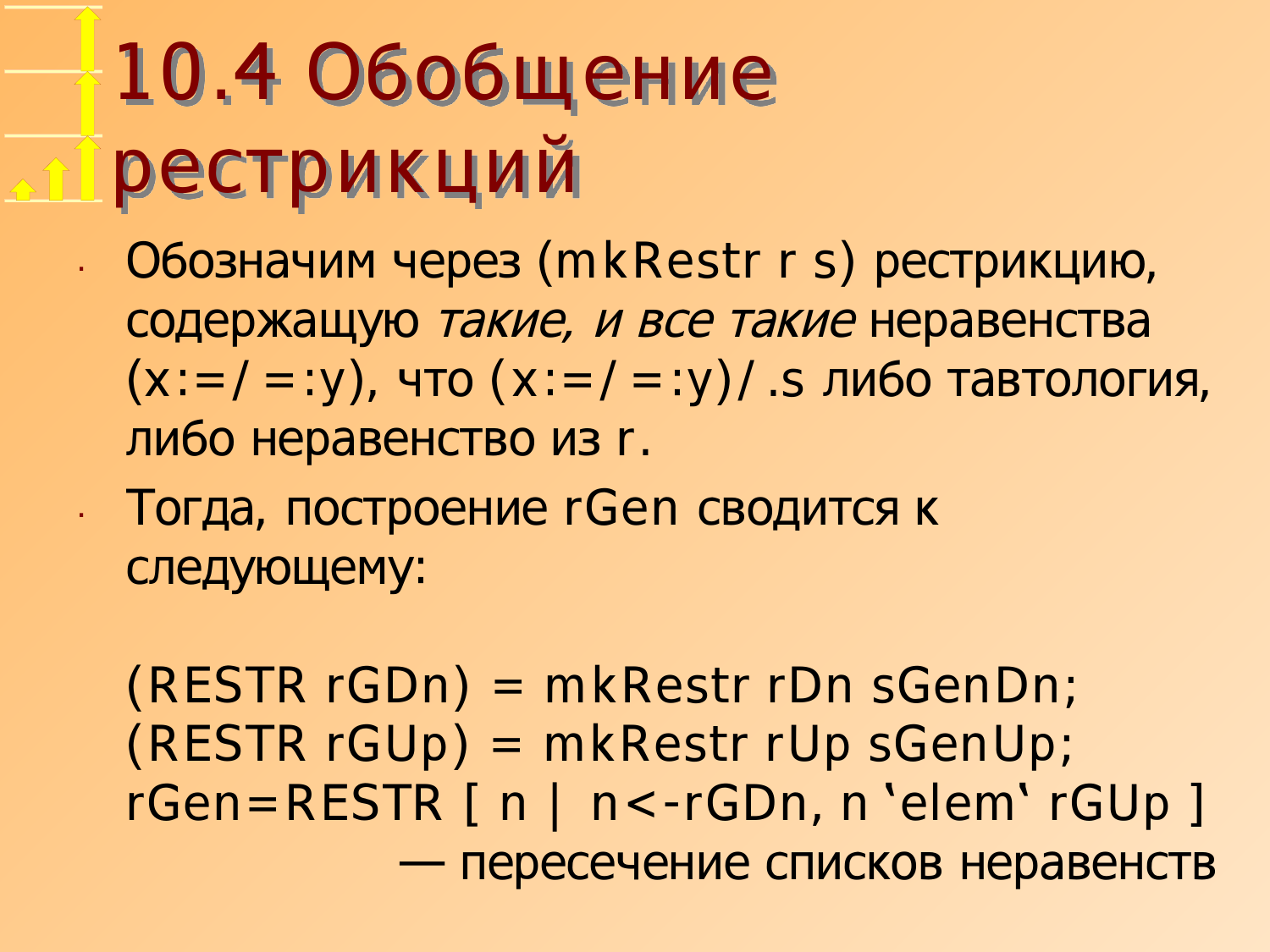

# 10.4 Обобщение рестрикций
Обозначим через (mkRestr r s) рестрикцию, содержащую такие, и все такие неравенства (x:=/=:y), что (x:=/=:y)/.s либо тавтология, либо неравенство из r.
Тогда, построение rGen сводится к следующему:
(RESTR rGDn) = mkRestr rDn sGenDn;
(RESTR rGUp) = mkRestr rUp sGenUp;
rGen=RESTR [ n | n<-rGDn, n ‘elem‘ rGUp ]
                   — пересечение списков неравенств